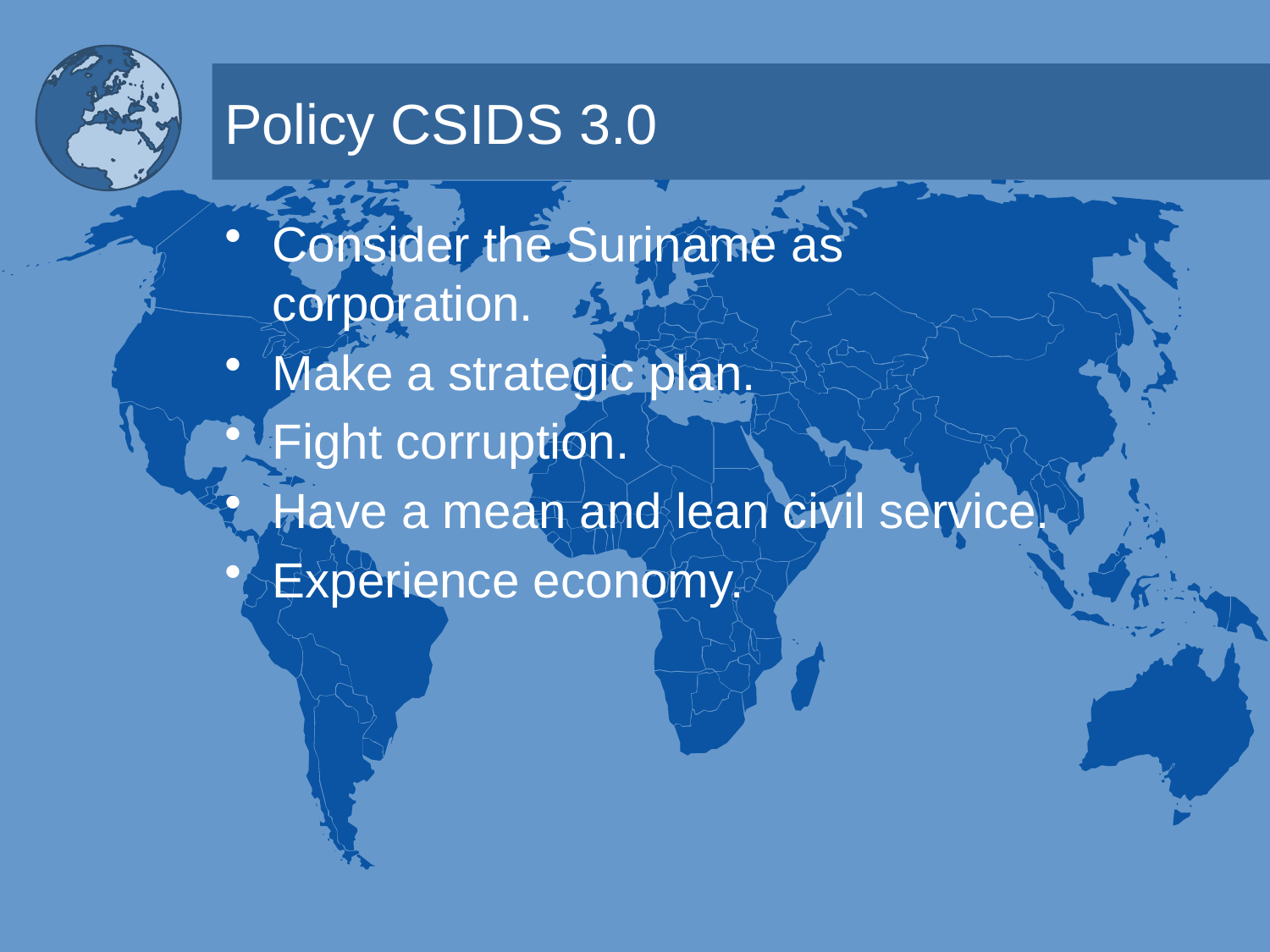

# Policy CSIDS 3.0
Consider the Suriname as corporation.
Make a strategic plan.
Fight corruption.
Have a mean and lean civil service.
Experience economy.